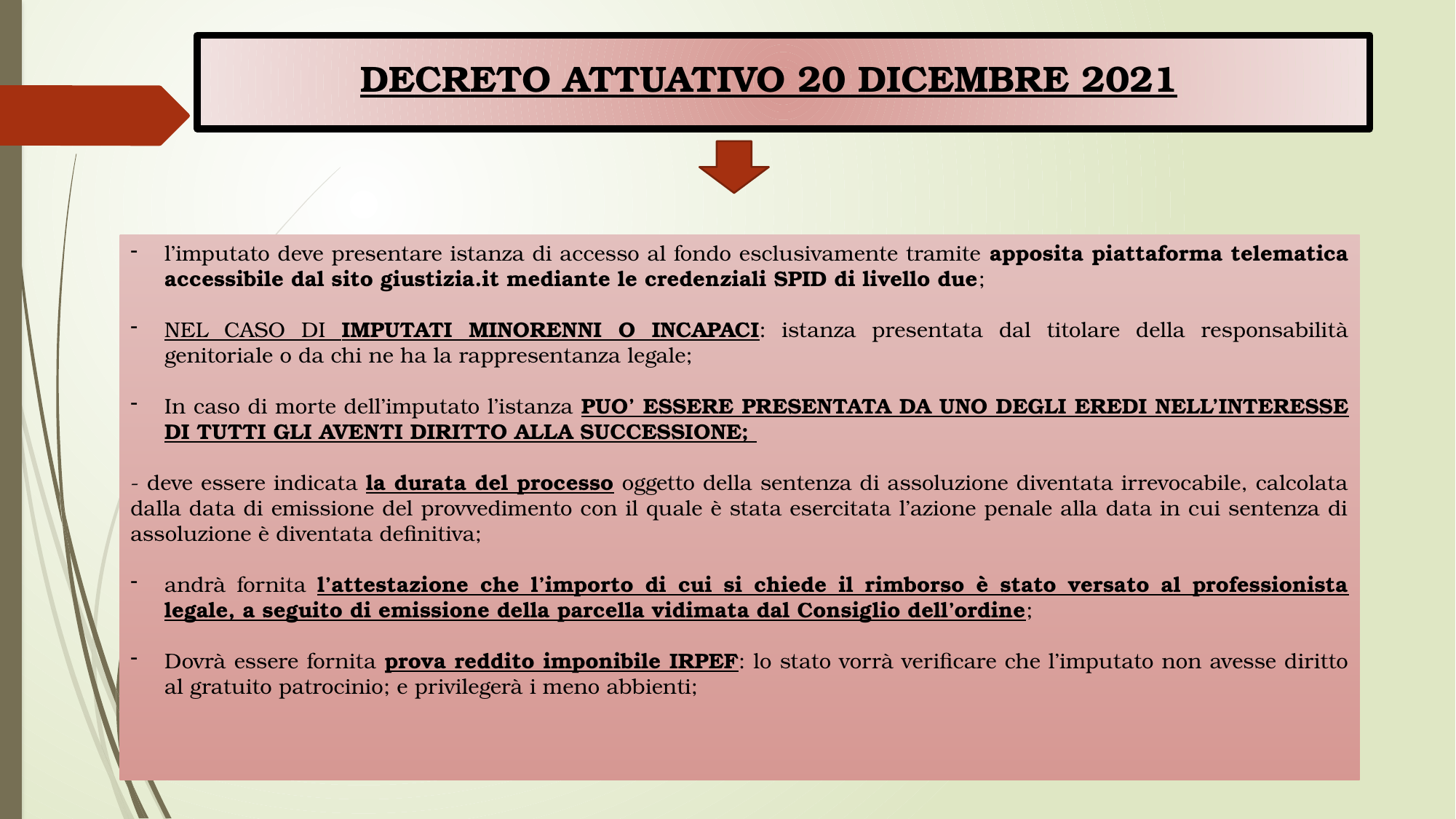

DECRETO ATTUATIVO 20 DICEMBRE 2021

l’imputato deve presentare istanza di accesso al fondo esclusivamente tramite apposita piattaforma telematica accessibile dal sito giustizia.it mediante le credenziali SPID di livello due;

NEL CASO DI IMPUTATI MINORENNI O INCAPACI: istanza presentata dal titolare della responsabilità genitoriale o da chi ne ha la rappresentanza legale;

In caso di morte dell’imputato l’istanza PUO’ ESSERE PRESENTATA DA UNO DEGLI EREDI NELL’INTERESSE DI TUTTI GLI AVENTI DIRITTO ALLA SUCCESSIONE;

- deve essere indicata la durata del processo oggetto della sentenza di assoluzione diventata irrevocabile, calcolata dalla data di emissione del provvedimento con il quale è stata esercitata l’azione penale alla data in cui sentenza di assoluzione è diventata definitiva;

andrà fornita l’attestazione che l’importo di cui si chiede il rimborso è stato versato al professionista legale, a seguito di emissione della parcella vidimata dal Consiglio dell’ordine;

Dovrà essere fornita prova reddito imponibile IRPEF: lo stato vorrà verificare che l’imputato non avesse diritto al gratuito patrocinio; e privilegerà i meno abbienti;